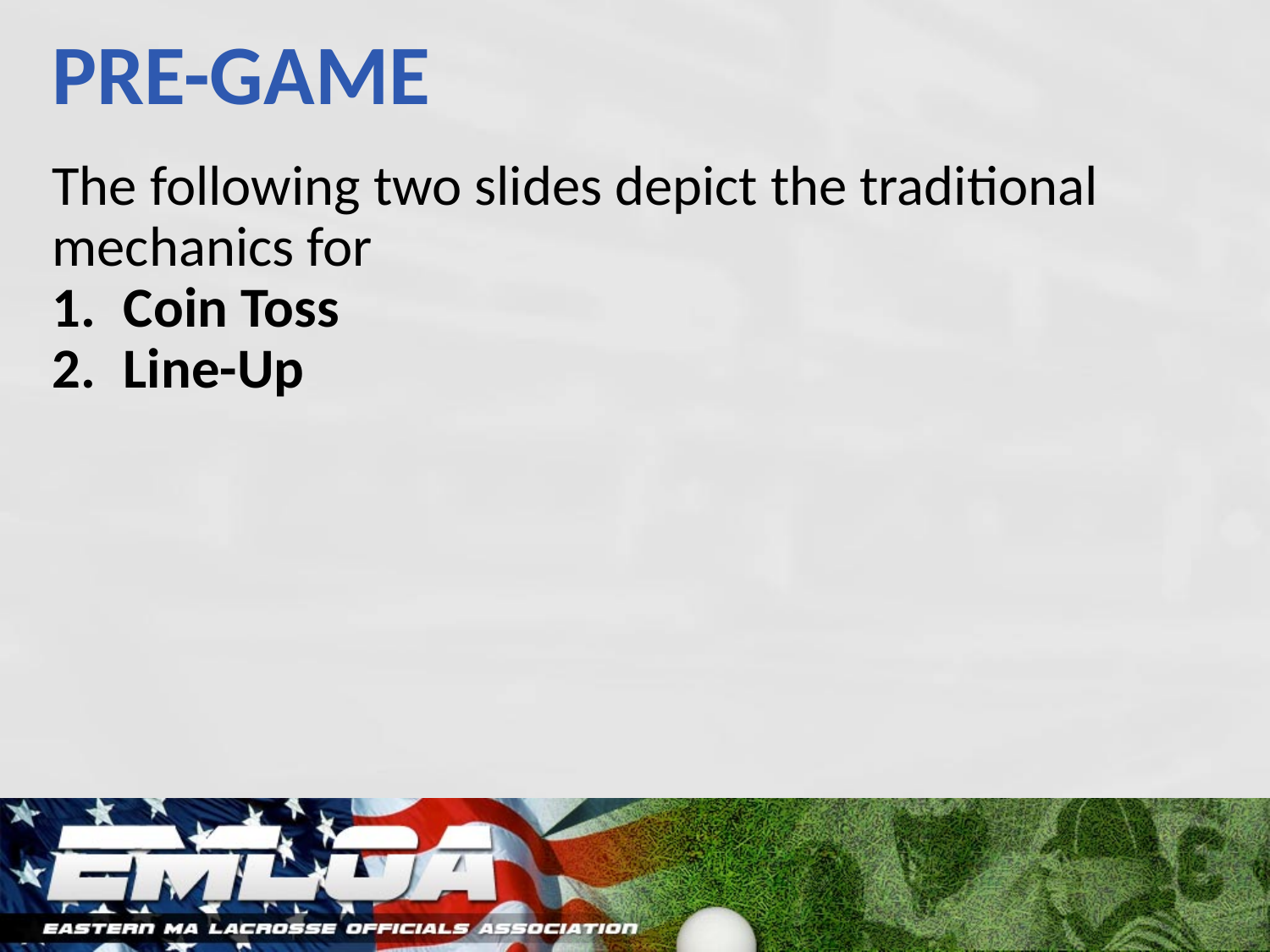

PRE-GAME
The following two slides depict the traditional mechanics for
Coin Toss
Line-Up